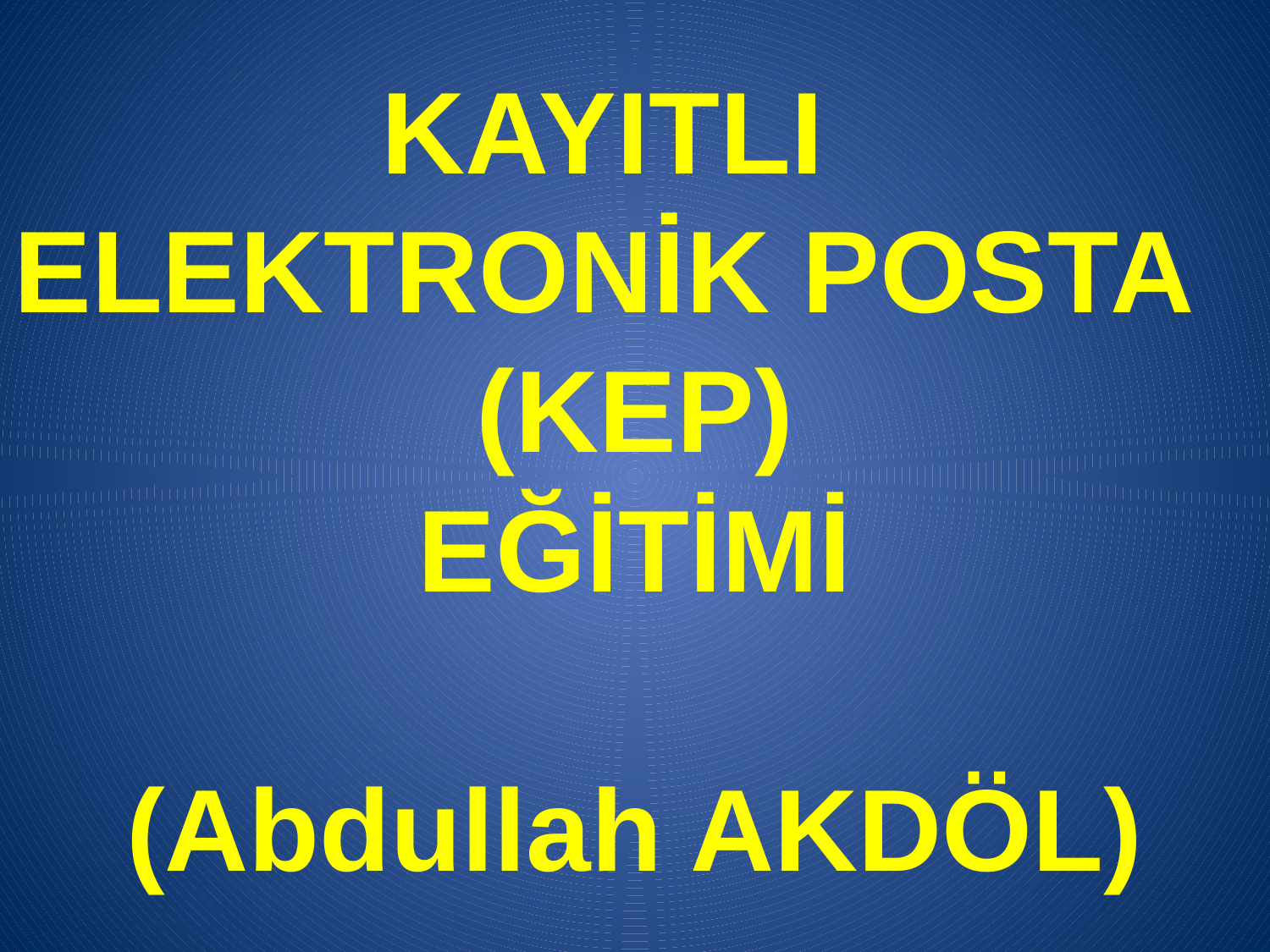

# KAYITLI   ELEKTRONİK POSTA   (KEP) EĞİTİMİ (Abdullah AKDÖL)